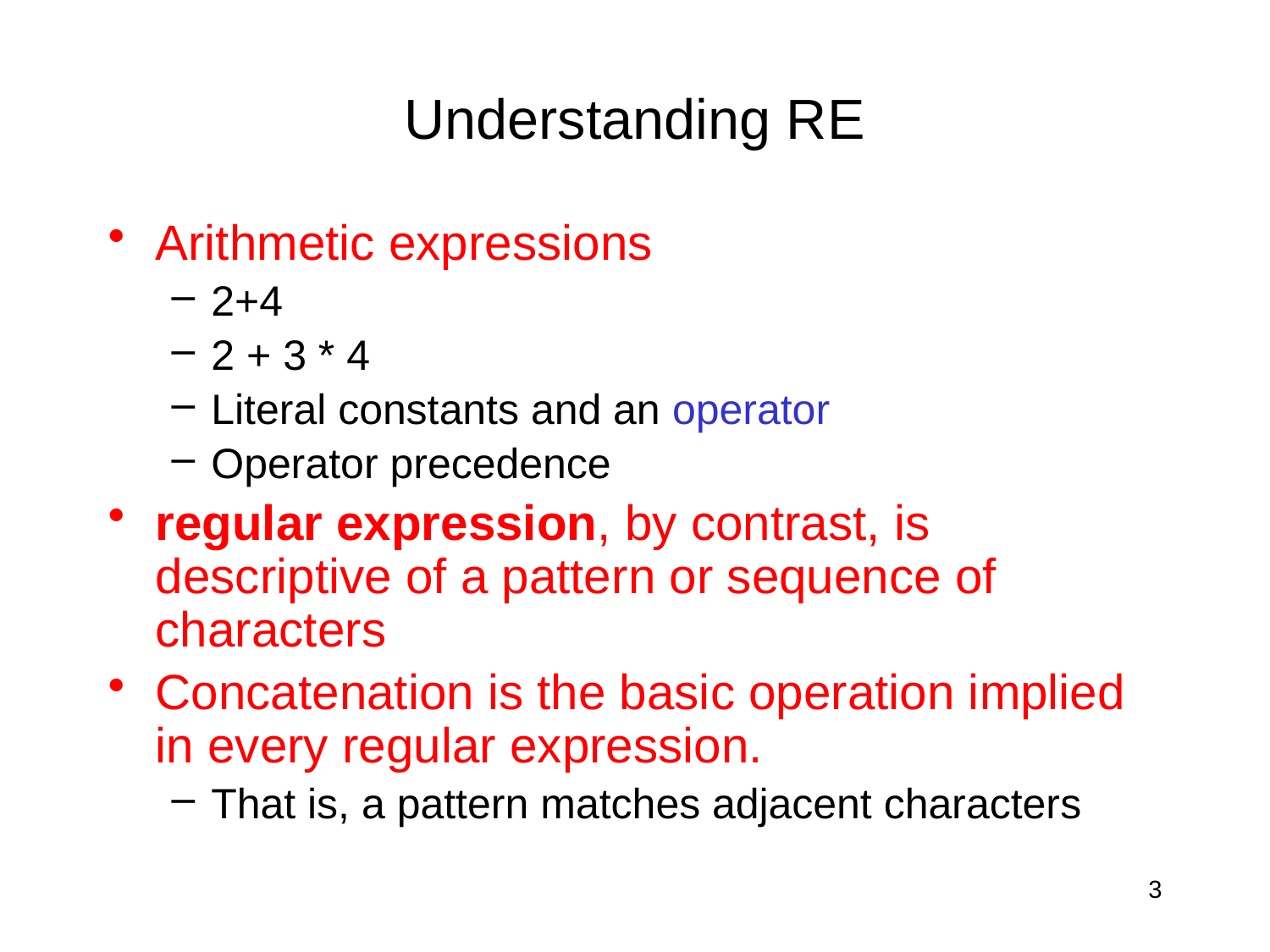

# Understanding RE
Arithmetic expressions
2+4
2 + 3 * 4
Literal constants and an operator
Operator precedence
regular expression, by contrast, is descriptive of a pattern or sequence of characters
Concatenation is the basic operation implied in every regular expression.
That is, a pattern matches adjacent characters

3